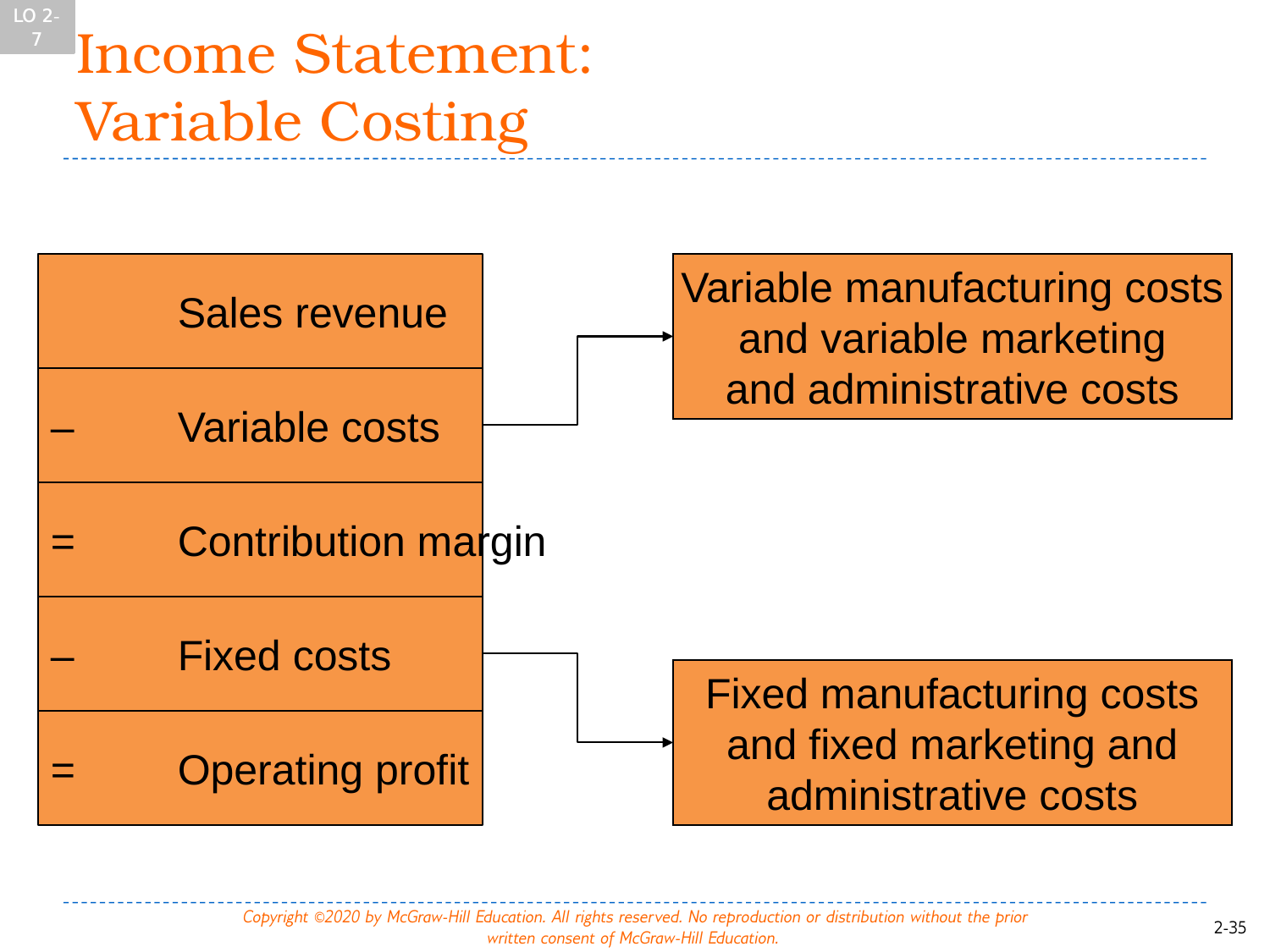

LO 2-7
# Income Statement: Variable Costing
	Sales revenue
–	Variable costs
=	Contribution margin
–	Fixed costs
=	Operating profit
Variable manufacturing costs
and variable marketing
and administrative costs

Fixed manufacturing costs
and fixed marketing and
administrative costs